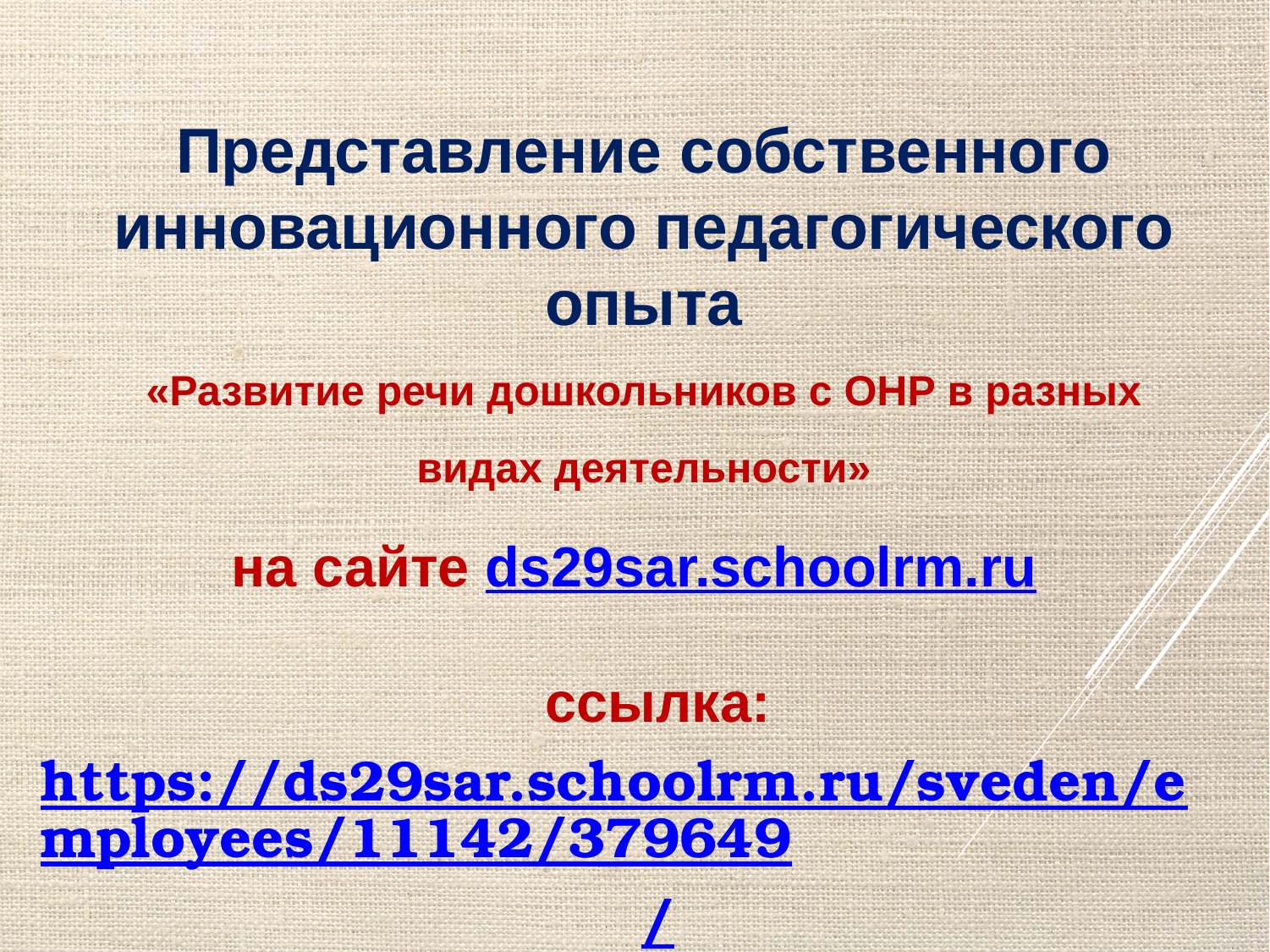

Представление собственного инновационного педагогического опыта
«Развитие речи дошкольников с ОНР в разных видах деятельности»

на сайте ds29sar.schoolrm.ru
ссылка:
https://ds29sar.schoolrm.ru/sveden/employees/11142/379649/